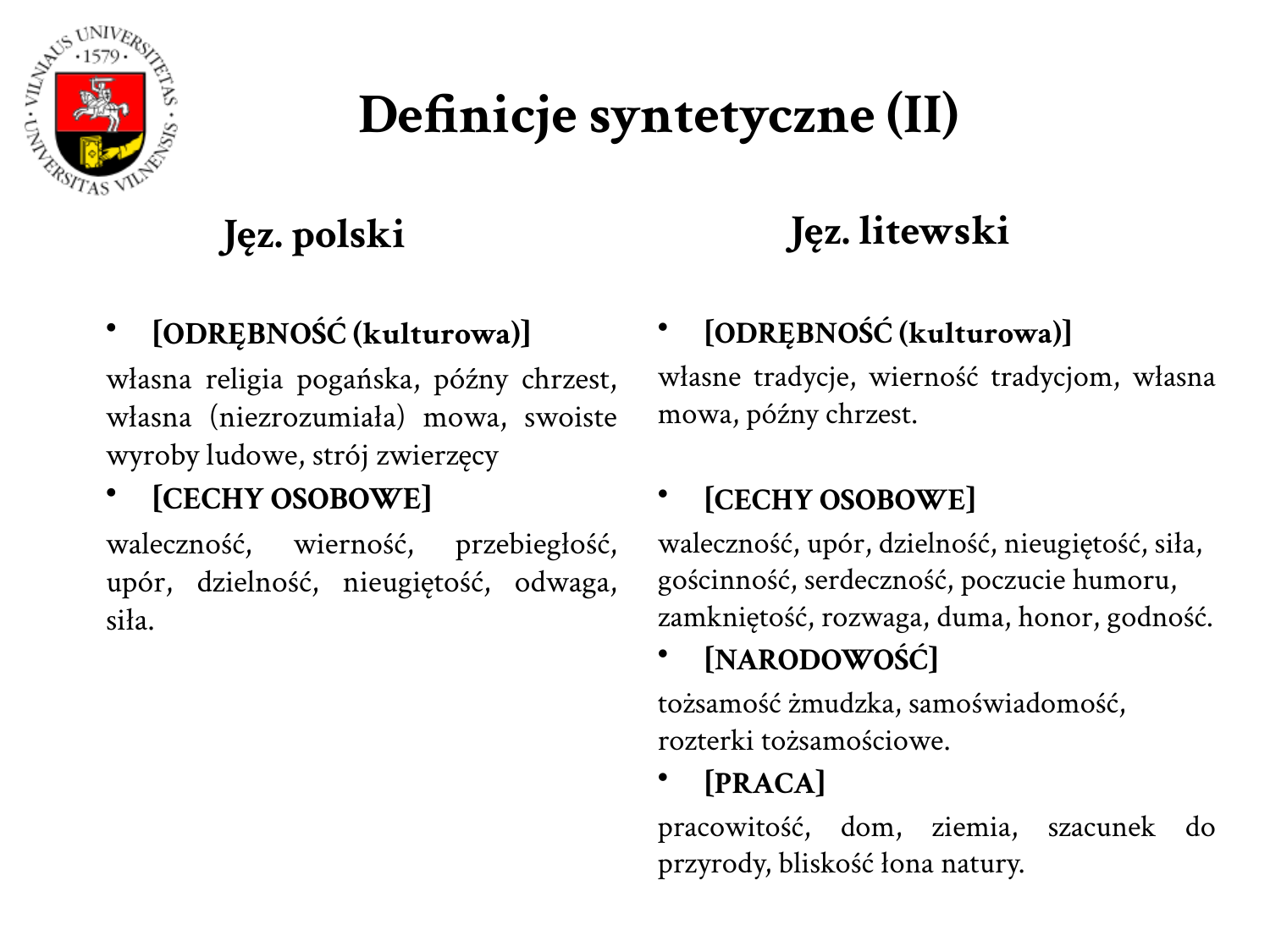

# Definicje syntetyczne (II)
Jęz. litewski
Jęz. polski
[ODRĘBNOŚĆ (kulturowa)]
własna religia pogańska, późny chrzest, własna (niezrozumiała) mowa, swoiste wyroby ludowe, strój zwierzęcy
[CECHY OSOBOWE]
waleczność, wierność, przebiegłość, upór, dzielność, nieugiętość, odwaga, siła.
[ODRĘBNOŚĆ (kulturowa)]
własne tradycje, wierność tradycjom, własna mowa, późny chrzest.

[CECHY OSOBOWE]
waleczność, upór, dzielność, nieugiętość, siła, gościnność, serdeczność, poczucie humoru, zamkniętość, rozwaga, duma, honor, godność.
[NARODOWOŚĆ]
tożsamość żmudzka, samoświadomość, rozterki tożsamościowe.
[PRACA]
pracowitość, dom, ziemia, szacunek do przyrody, bliskość łona natury.